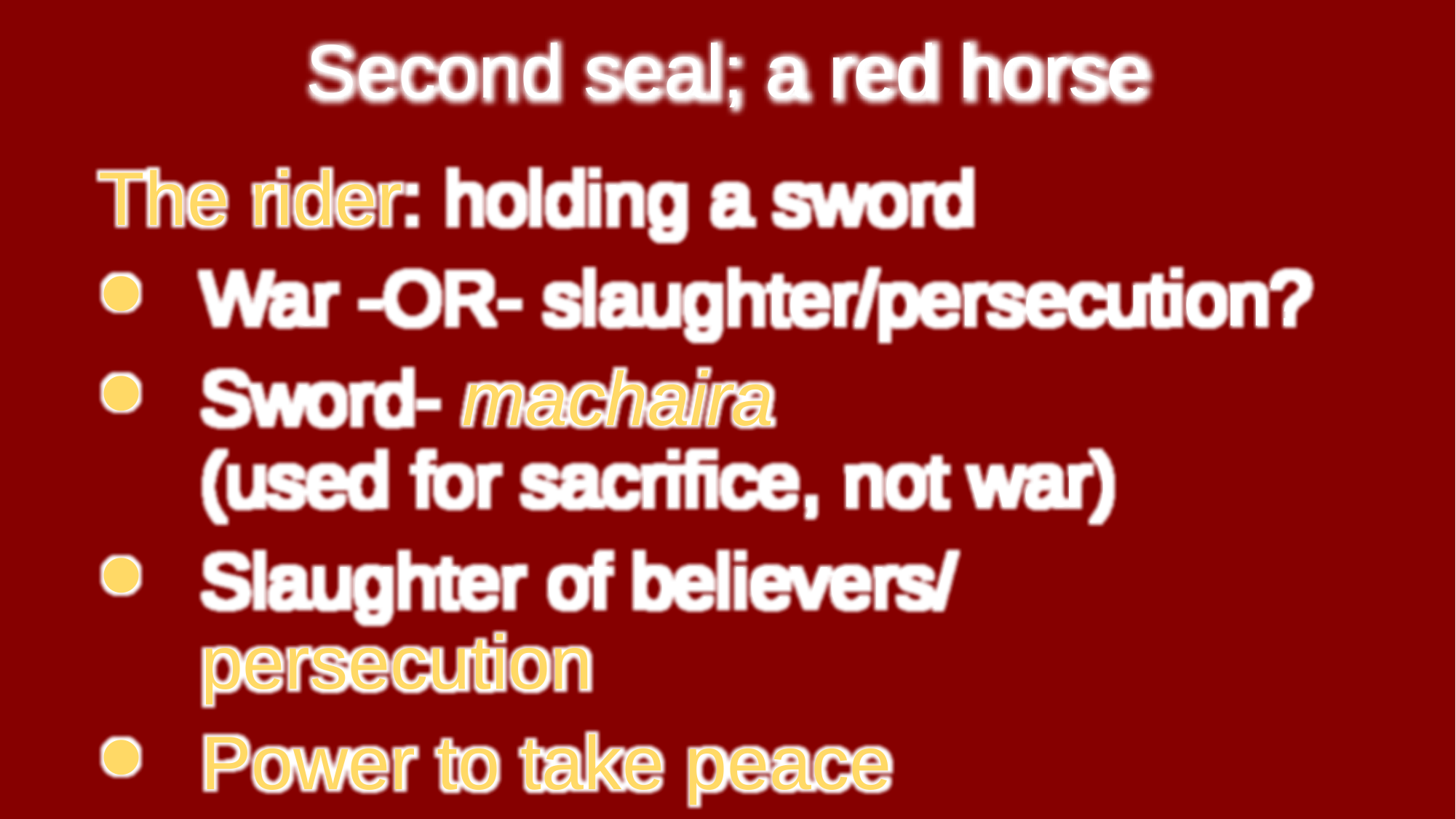

Second seal; a red horse
The rider: holding a sword
War -OR- slaughter/persecution?
Sword- machaira
(used for sacrifice, not war)
Slaughter of believers/ persecution
Power to take peace